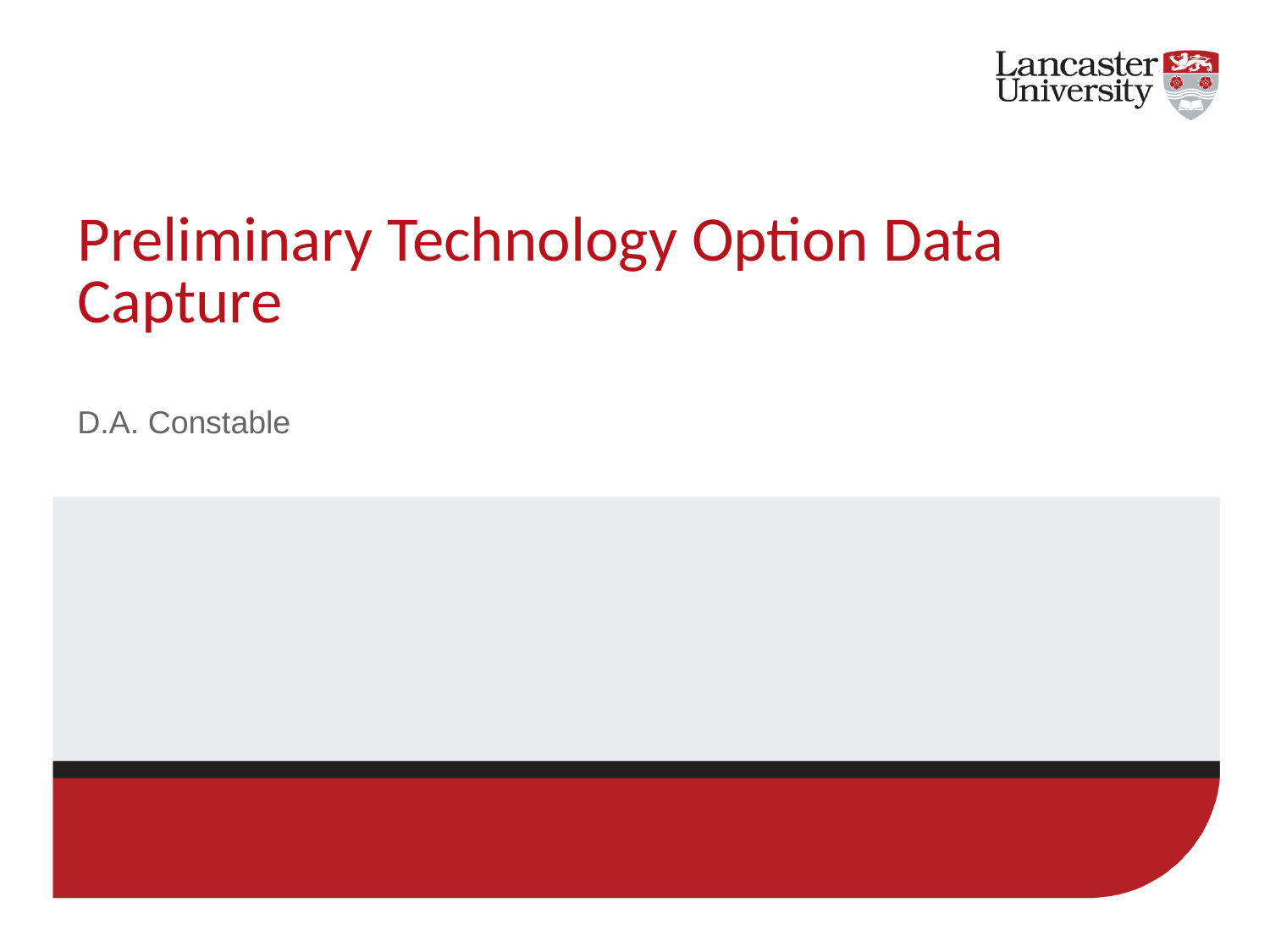

# Preliminary Technology Option Data Capture
D.A. Constable